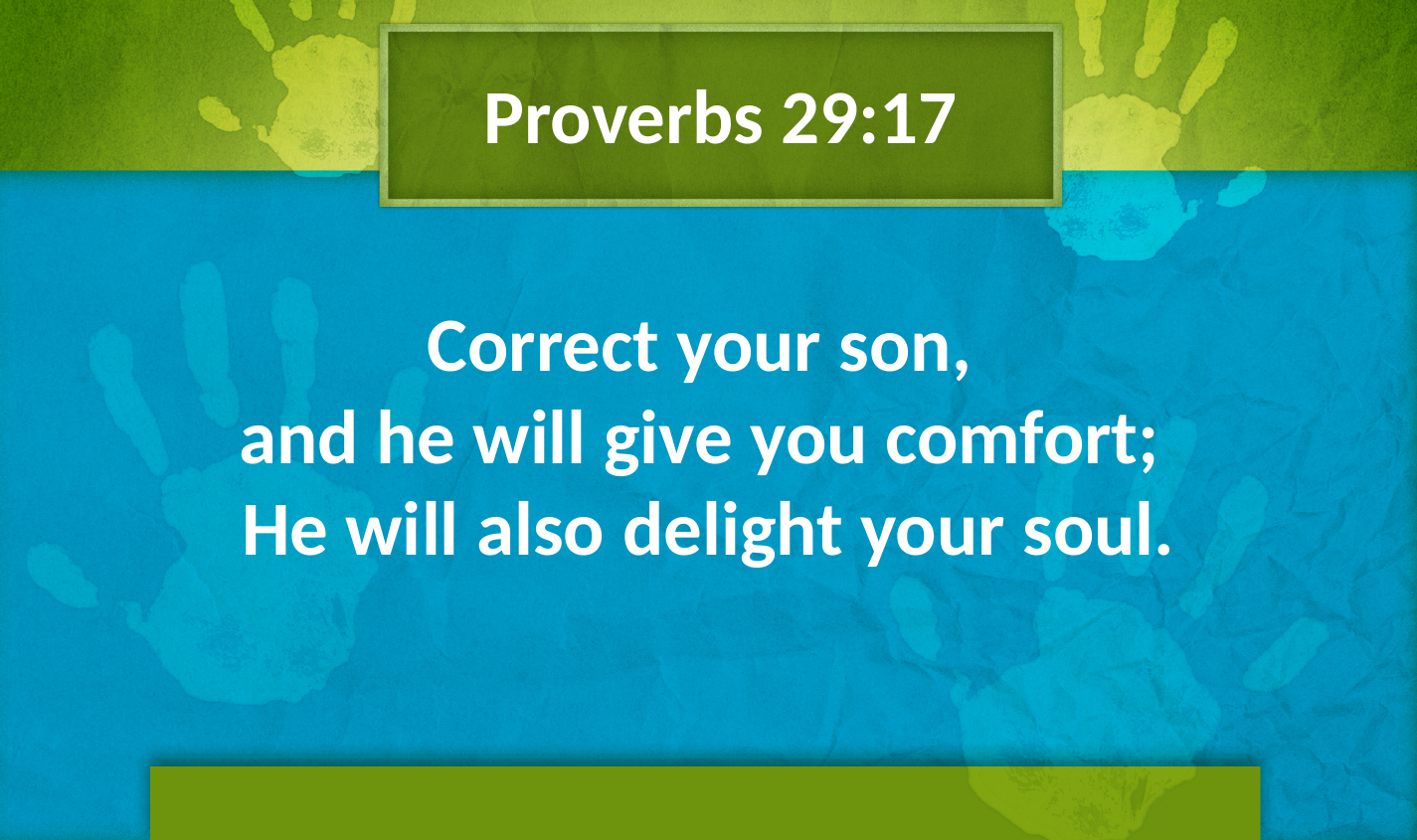

Proverbs 29:17
Correct your son,
and he will give you comfort; 
He will also delight your soul.